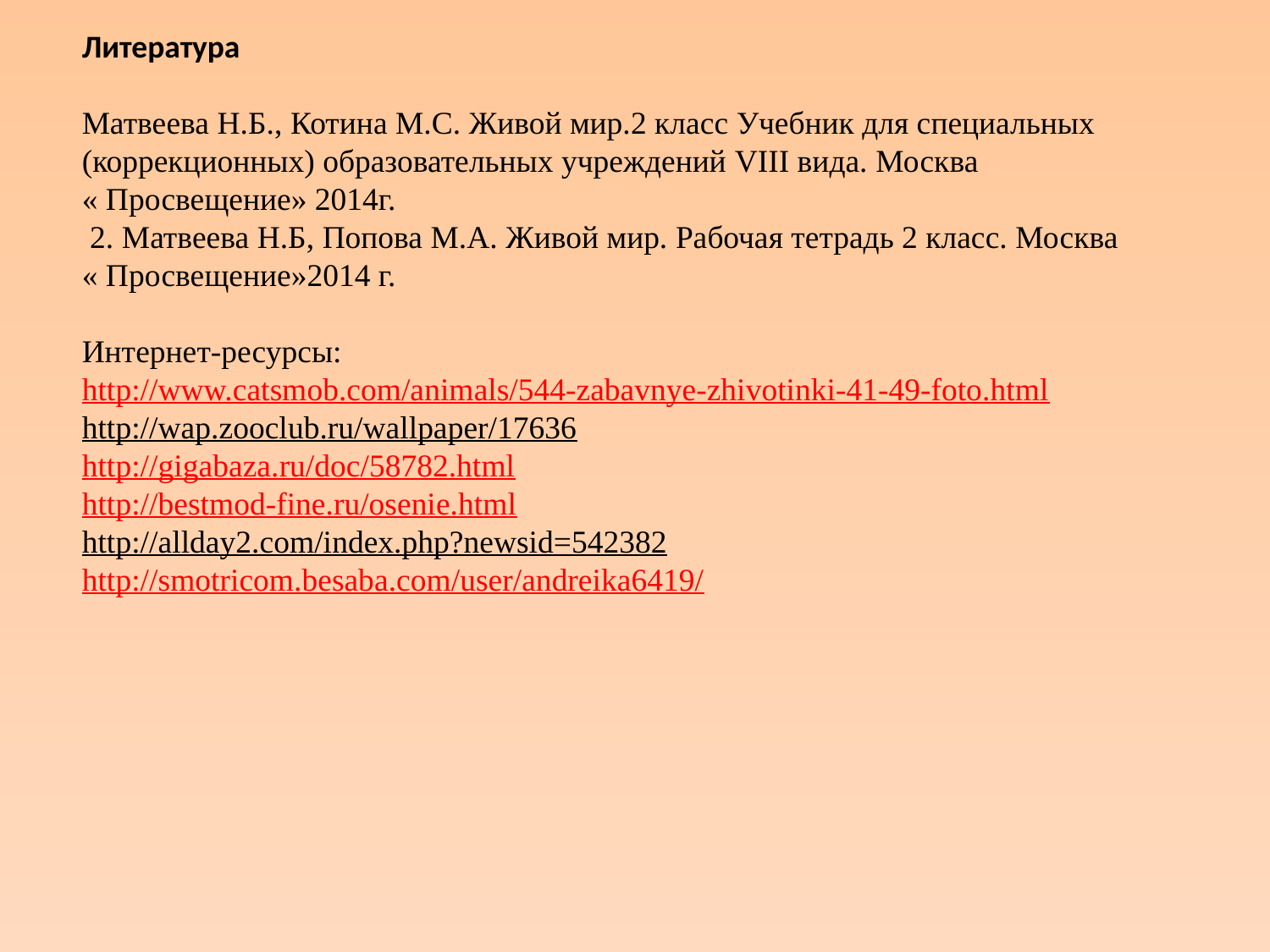

Литература

Матвеева Н.Б., Котина М.С. Живой мир.2 класс Учебник для специальных (коррекционных) образовательных учреждений VIII вида. Москва                      « Просвещение» 2014г.
 2. Матвеева Н.Б, Попова М.А. Живой мир. Рабочая тетрадь 2 класс. Москва     « Просвещение»2014 г.

Интернет-ресурсы:
http://www.catsmob.com/animals/544-zabavnye-zhivotinki-41-49-foto.html
http://wap.zooclub.ru/wallpaper/17636
http://gigabaza.ru/doc/58782.html
http://bestmod-fine.ru/osenie.html
http://allday2.com/index.php?newsid=542382 http://smotricom.besaba.com/user/andreika6419/